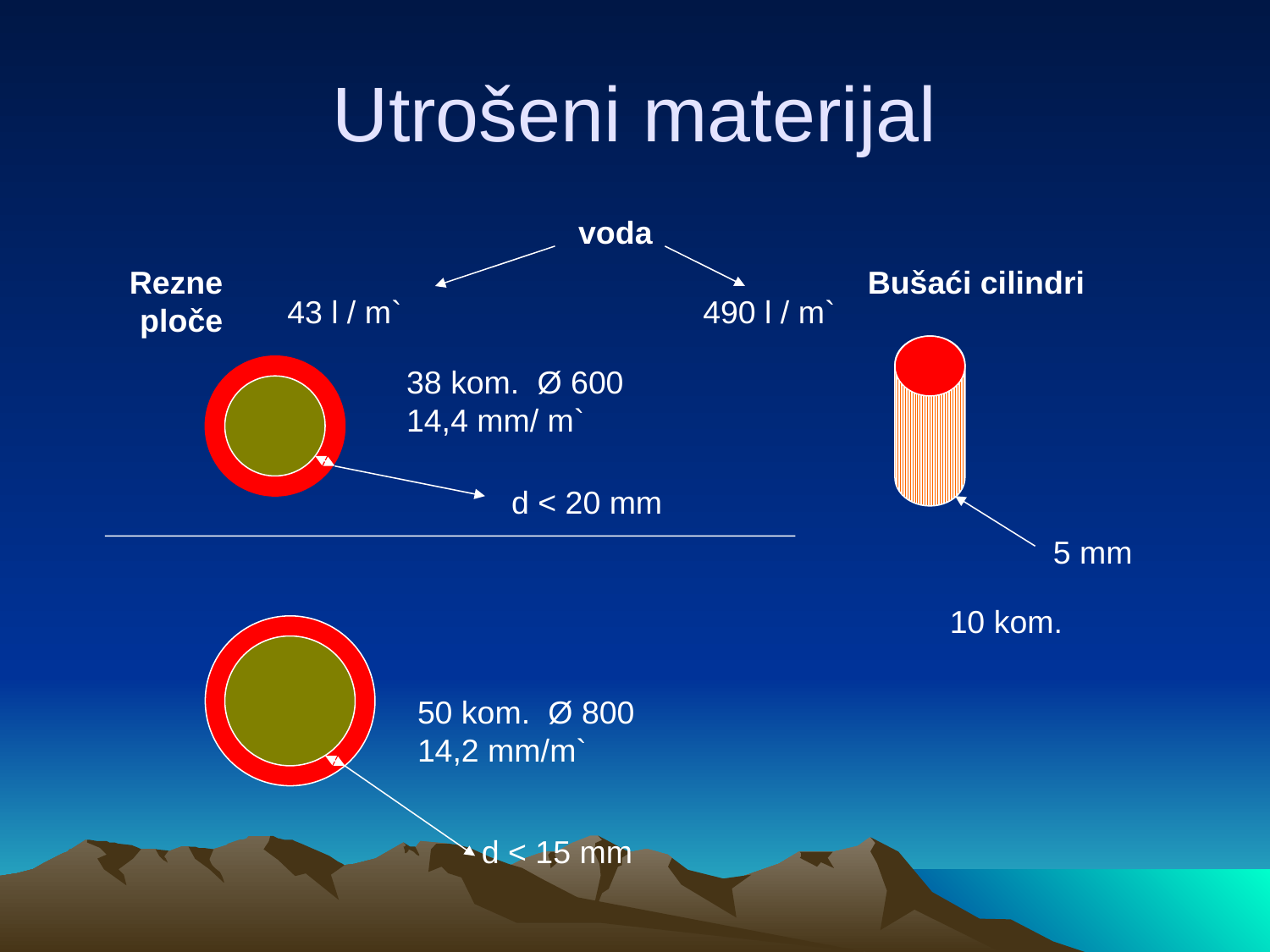

# Utrošeni materijal
voda

Rezne ploče
Bušaći cilindri
43 l / m`                                  490 l / m`

 38 kom.  Ø 600
 14,4 mm/ m`

d < 20 mm

5 mm

10 kom.

50 kom.  Ø 800
14,2 mm/m`

d < 15 mm